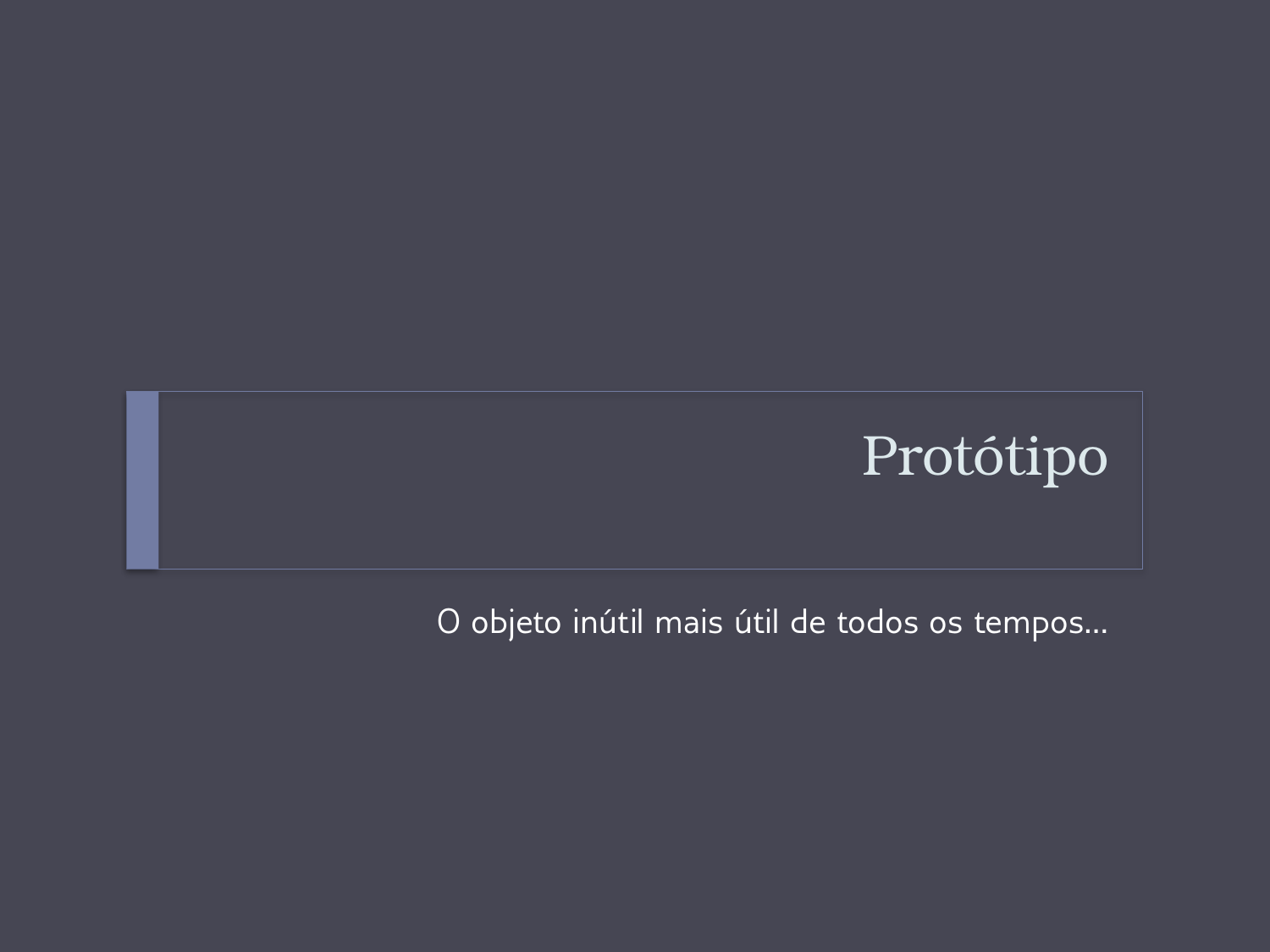

# Protótipo
O objeto inútil mais útil de todos os tempos…